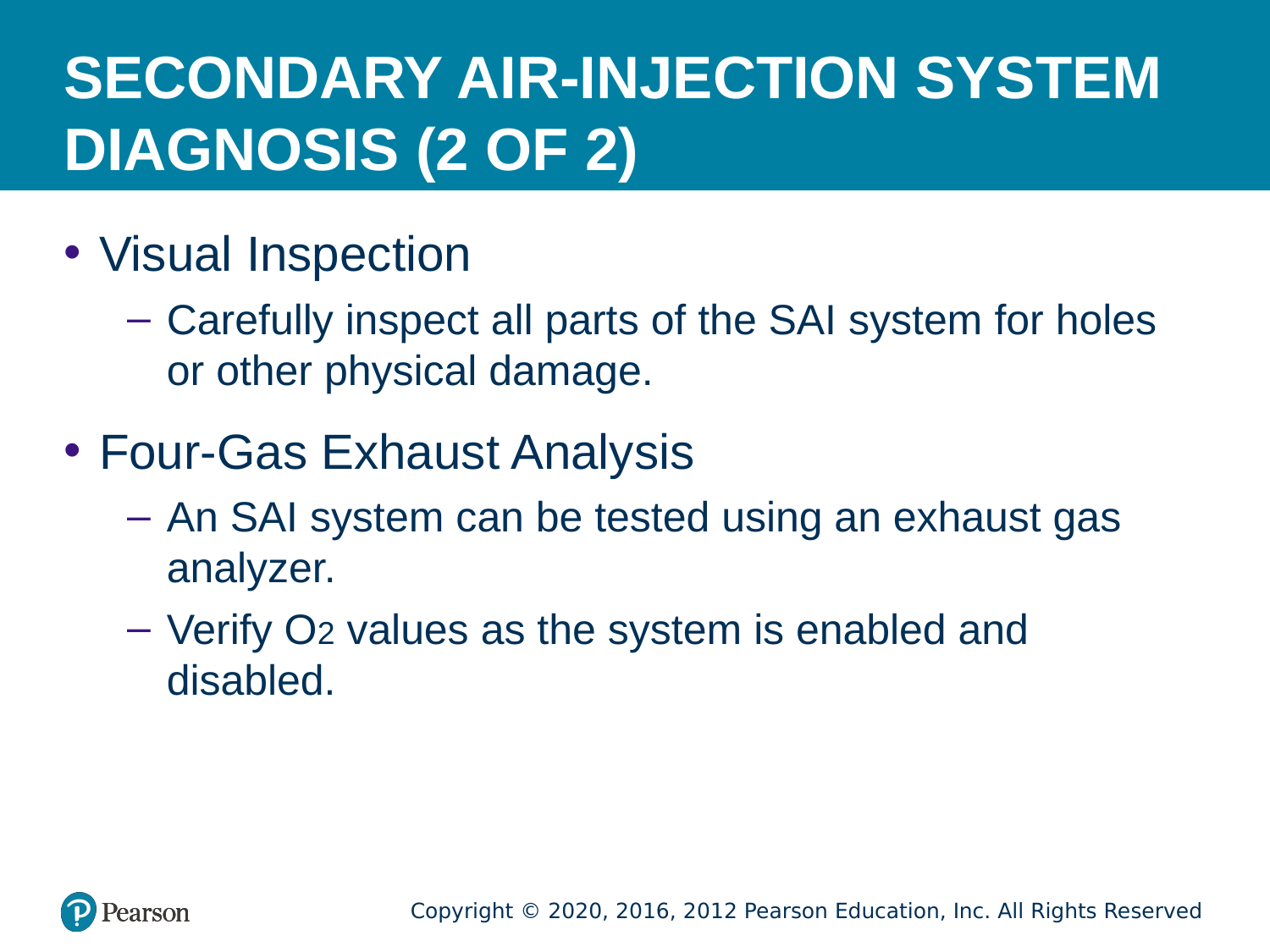

# SECONDARY AIR-INJECTION SYSTEM DIAGNOSIS (2 OF 2)
Visual Inspection
Carefully inspect all parts of the SAI system for holes or other physical damage.
Four-Gas Exhaust Analysis
An SAI system can be tested using an exhaust gas analyzer.
Verify O2 values as the system is enabled and disabled.